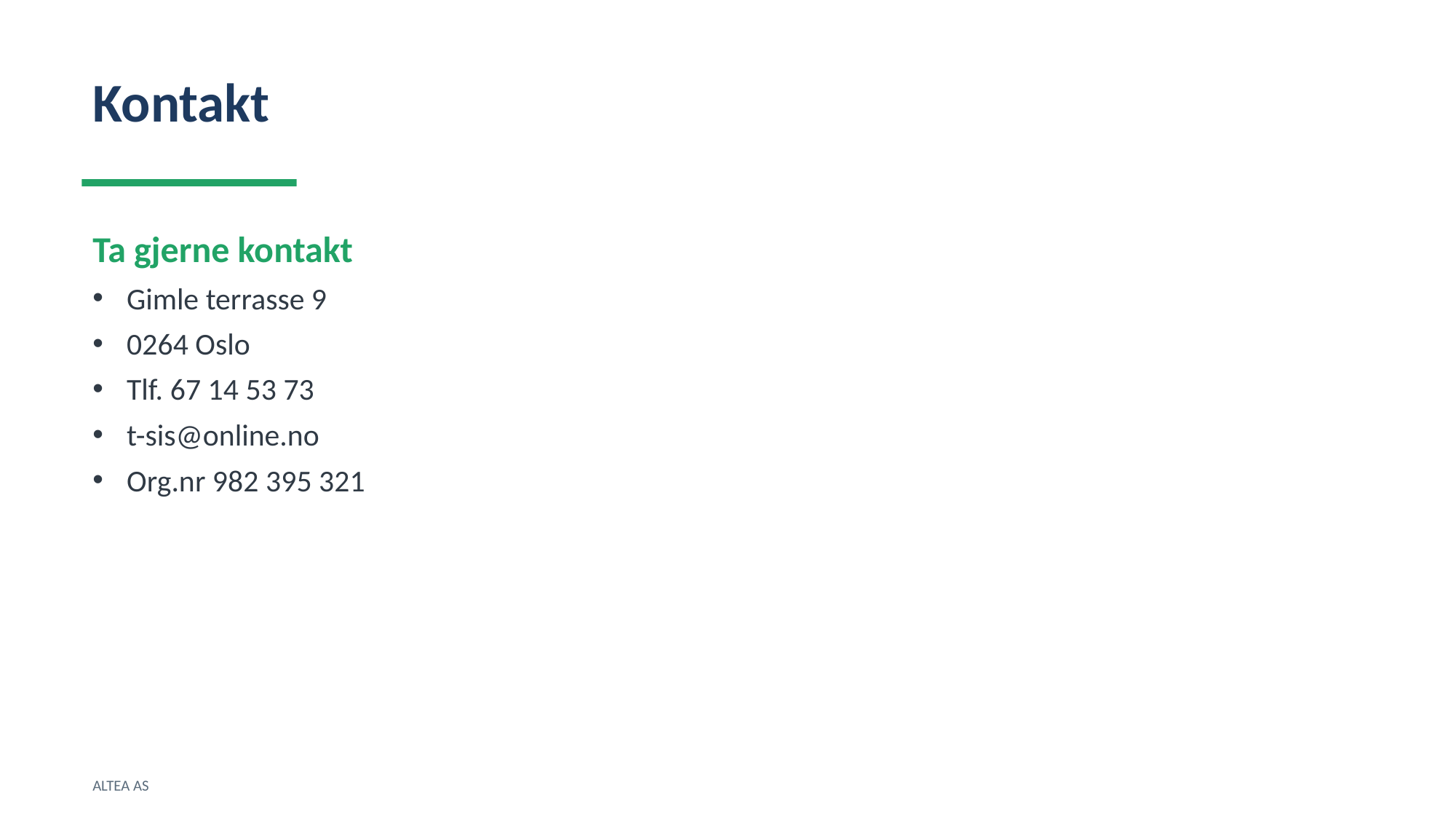

Kontakt

Ta gjerne kontakt
Gimle terrasse 9
0264 Oslo
Tlf. 67 14 53 73
t-sis@online.no
Org.nr 982 395 321
ALTEA AS